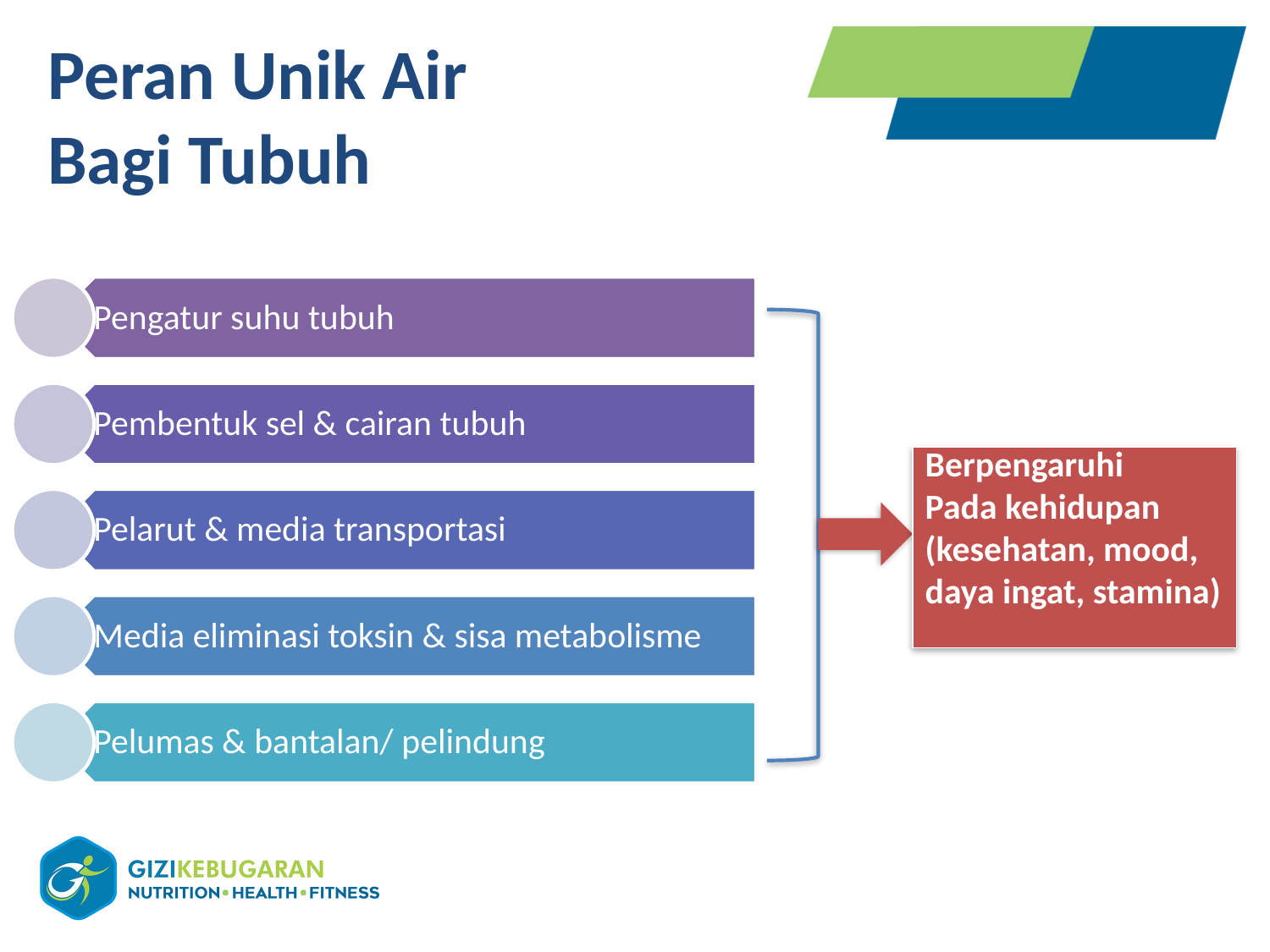

# Peran Unik Air Bagi Tubuh
Pengatur suhu tubuh
Pembentuk sel & cairan tubuh
Pelarut & media transportasi
Media eliminasi toksin & sisa metabolisme
Pelumas & bantalan/ pelindung

Berpengaruhi
Pada kehidupan
(kesehatan, mood,
daya ingat, stamina)